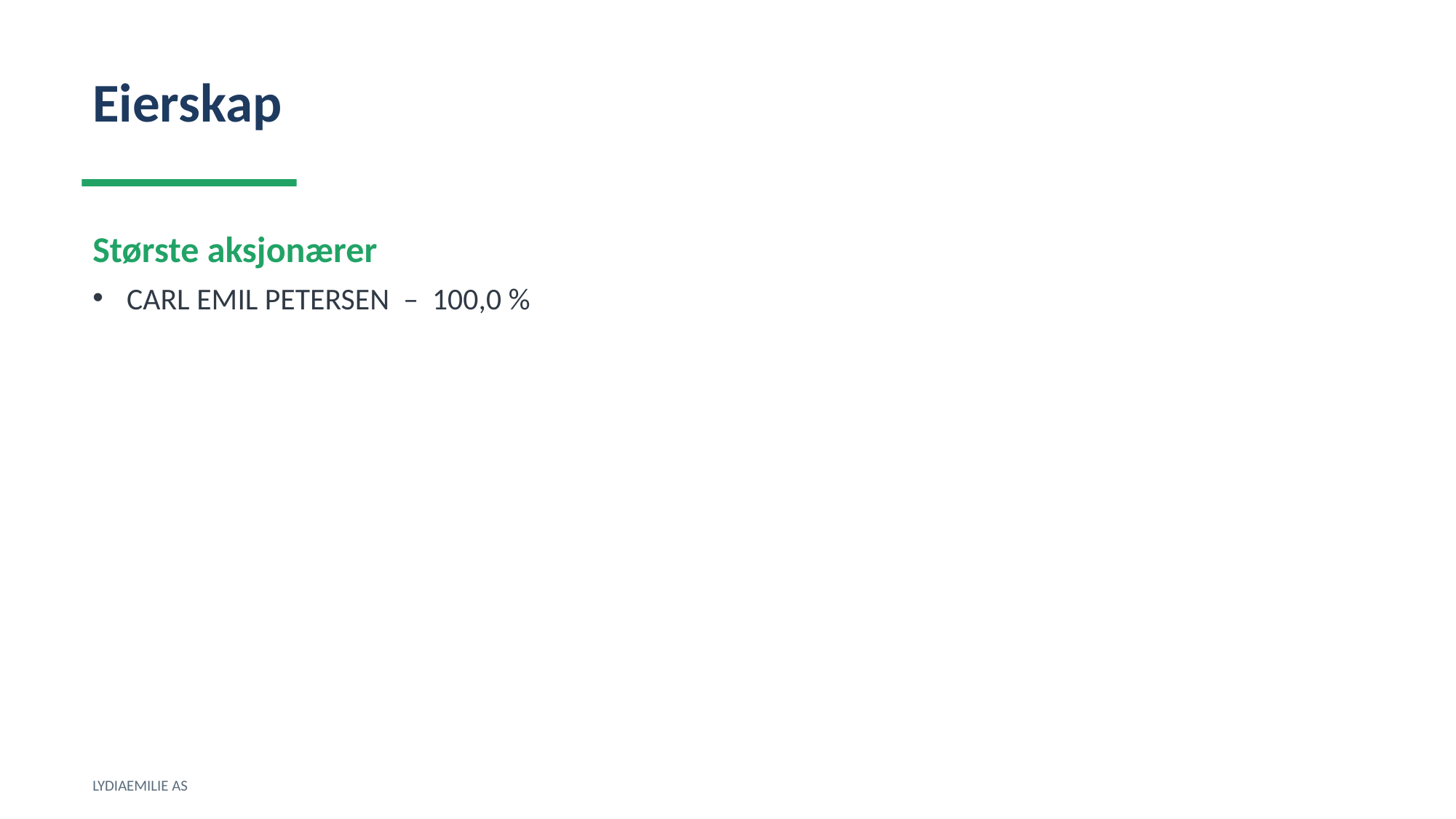

Eierskap

Største aksjonærer
CARL EMIL PETERSEN  –  100,0 %
LYDIAEMILIE AS